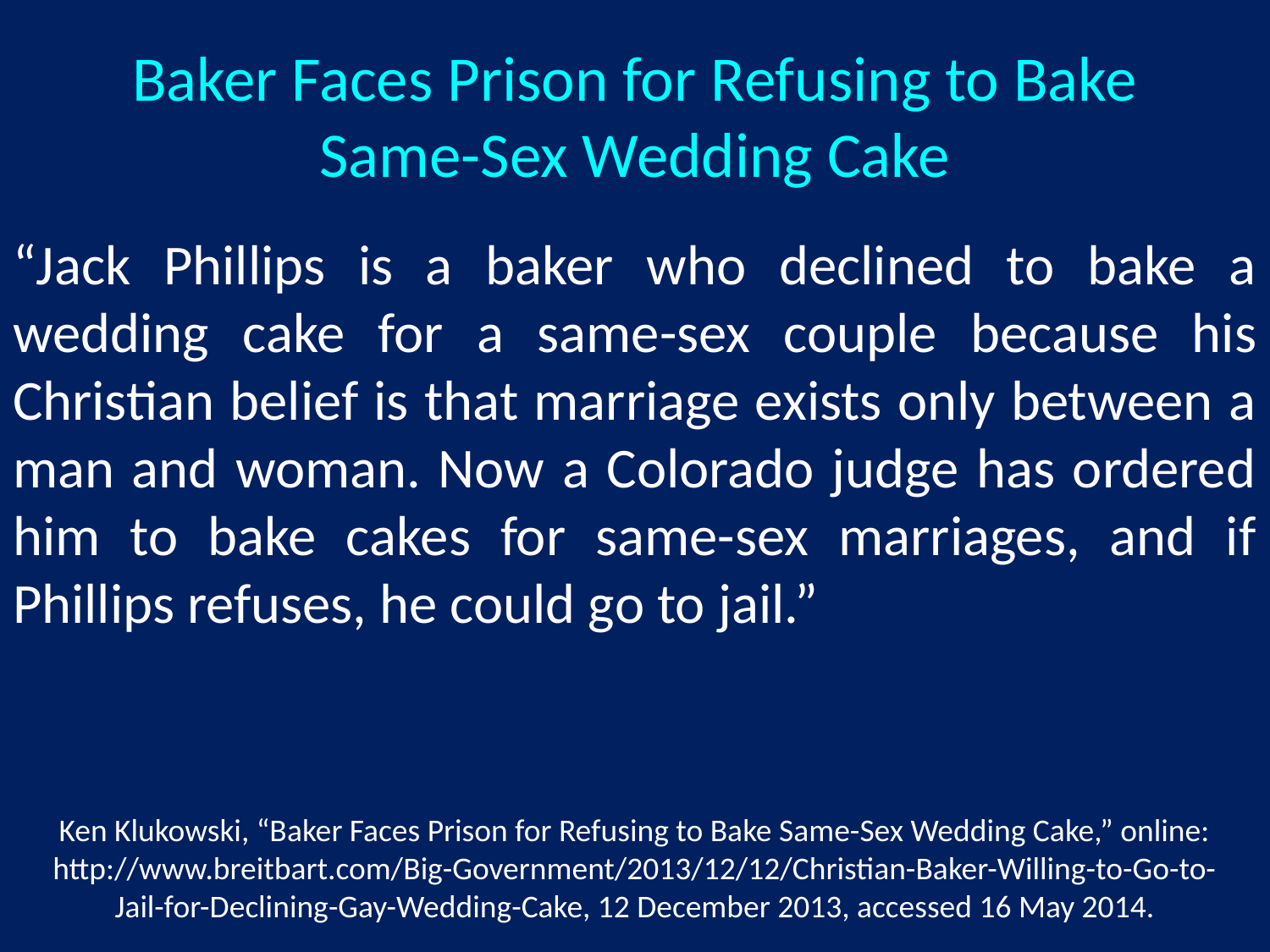

Baker Faces Prison for Refusing to Bake Same-Sex Wedding Cake
“Jack Phillips is a baker who declined to bake a wedding cake for a same-sex couple because his Christian belief is that marriage exists only between a man and woman. Now a Colorado judge has ordered him to bake cakes for same-sex marriages, and if Phillips refuses, he could go to jail.”
Ken Klukowski, “Baker Faces Prison for Refusing to Bake Same-Sex Wedding Cake,” online: http://www.breitbart.com/Big-Government/2013/12/12/Christian-Baker-Willing-to-Go-to-Jail-for-Declining-Gay-Wedding-Cake, 12 December 2013, accessed 16 May 2014.